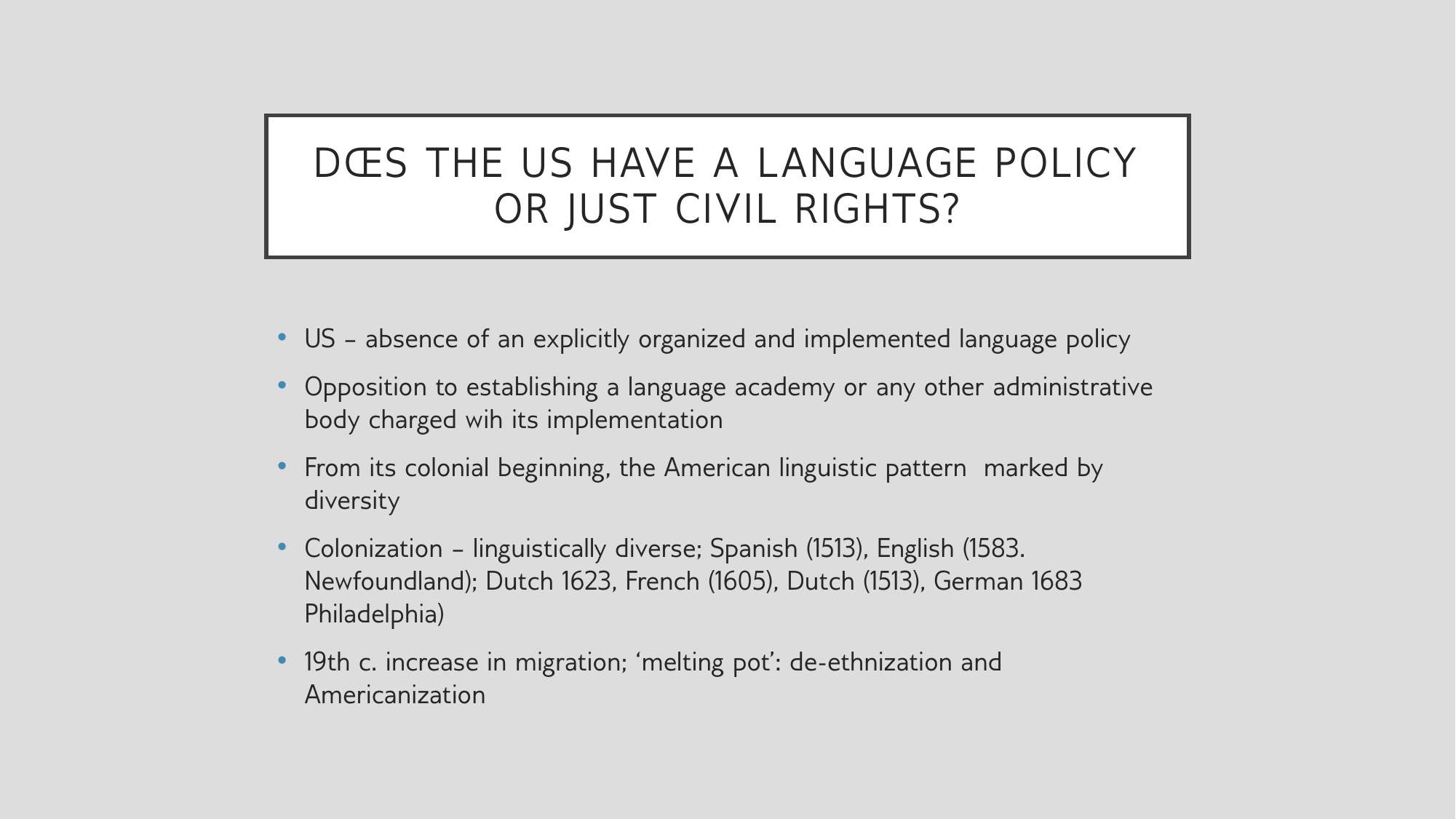

# Does the us have a language policy or just civil rights?
US – absence of an explicitly organized and implemented language policy
Opposition to establishing a language academy or any other administrative body charged wih its implementation
From its colonial beginning, the American linguistic pattern  marked by diversity
Colonization – linguistically diverse; Spanish (1513), English (1583. Newfoundland); Dutch 1623, French (1605), Dutch (1513), German 1683 Philadelphia)
19th c. increase in migration; ‘melting pot’: de-ethnization and Americanization